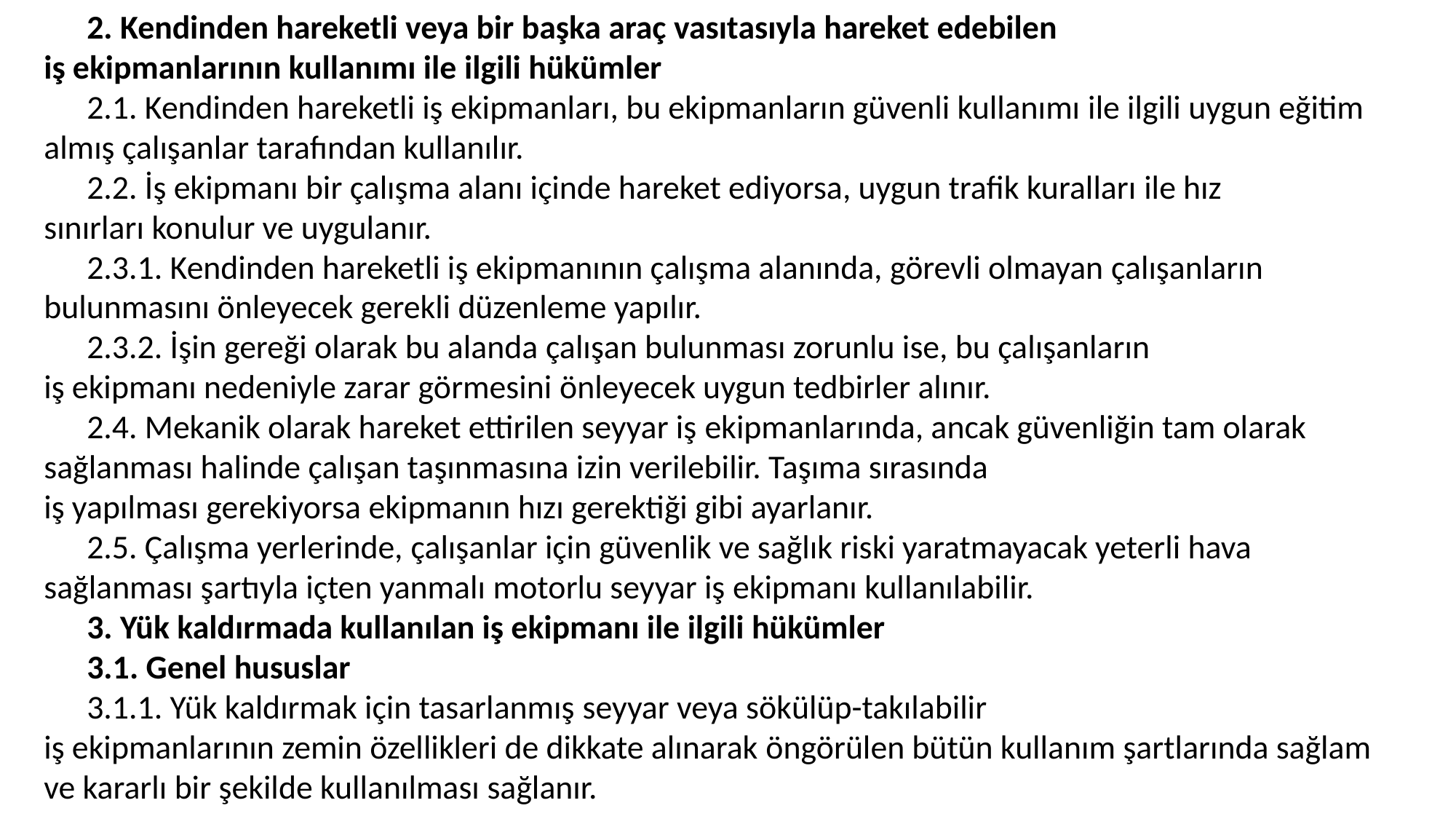

2. Kendinden hareketli veya bir başka araç vasıtasıyla hareket edebilen iş ekipmanlarının kullanımı ile ilgili hükümler
2.1. Kendinden hareketli iş ekipmanları, bu ekipmanların güvenli kullanımı ile ilgili uygun eğitim almış çalışanlar tarafından kullanılır.
2.2. İş ekipmanı bir çalışma alanı içinde hareket ediyorsa, uygun trafik kuralları ile hız sınırları konulur ve uygulanır.
2.3.1. Kendinden hareketli iş ekipmanının çalışma alanında, görevli olmayan çalışanların bulunmasını önleyecek gerekli düzenleme yapılır.
2.3.2. İşin gereği olarak bu alanda çalışan bulunması zorunlu ise, bu çalışanların iş ekipmanı nedeniyle zarar görmesini önleyecek uygun tedbirler alınır.
2.4. Mekanik olarak hareket ettirilen seyyar iş ekipmanlarında, ancak güvenliğin tam olarak sağlanması halinde çalışan taşınmasına izin verilebilir. Taşıma sırasında iş yapılması gerekiyorsa ekipmanın hızı gerektiği gibi ayarlanır.
2.5. Çalışma yerlerinde, çalışanlar için güvenlik ve sağlık riski yaratmayacak yeterli hava sağlanması şartıyla içten yanmalı motorlu seyyar iş ekipmanı kullanılabilir.
3. Yük kaldırmada kullanılan iş ekipmanı ile ilgili hükümler
3.1. Genel hususlar
3.1.1. Yük kaldırmak için tasarlanmış seyyar veya sökülüp-takılabilir iş ekipmanlarının zemin özellikleri de dikkate alınarak öngörülen bütün kullanım şartlarında sağlam ve kararlı bir şekilde kullanılması sağlanır.